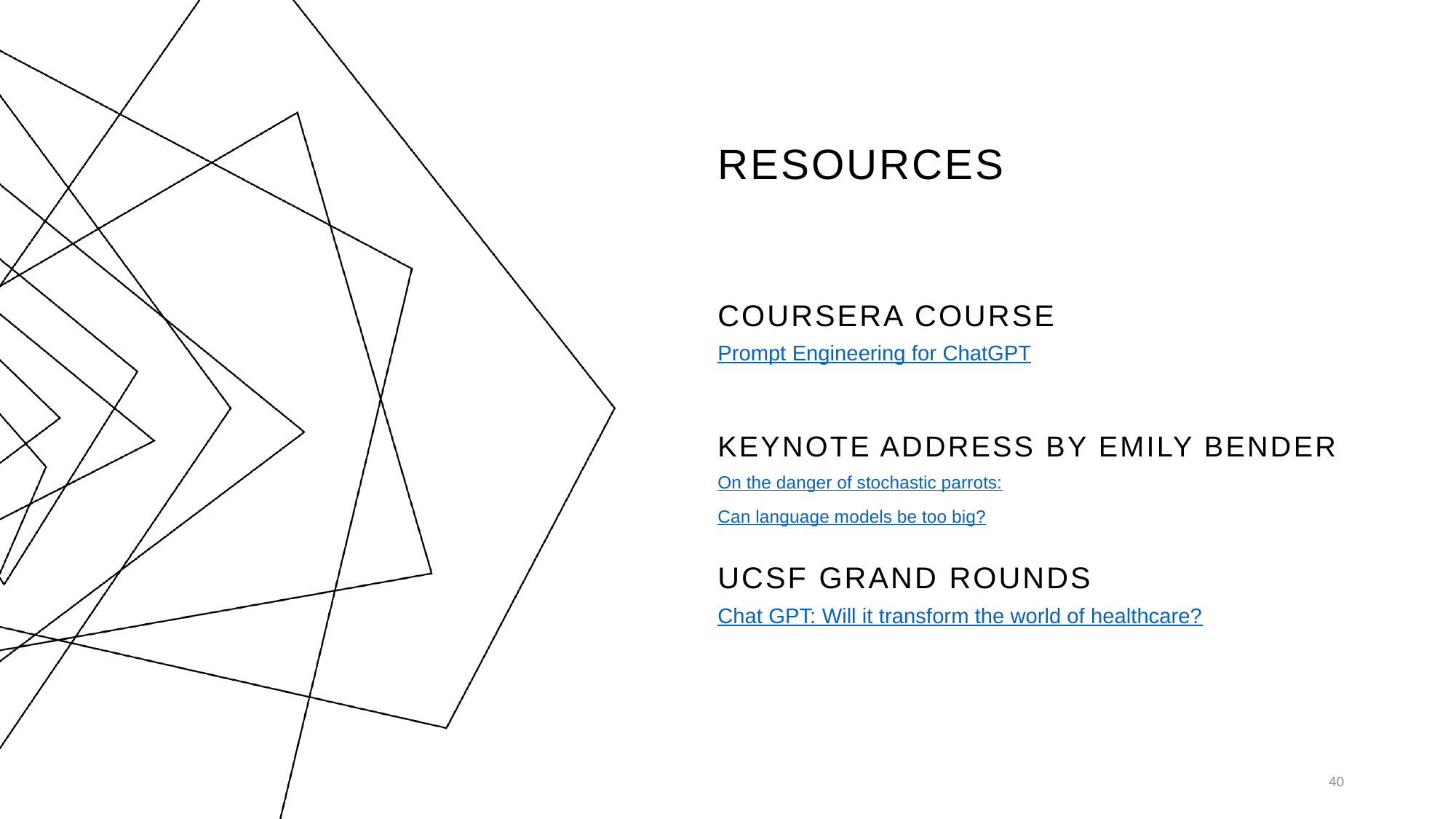

# Resources
COURSERA COURSE
Prompt Engineering for ChatGPT
Keynote address by Emily bender
On the danger of stochastic parrots:
Can language models be too big?
UCSF Grand Rounds
Chat GPT: Will it transform the world of healthcare?
40